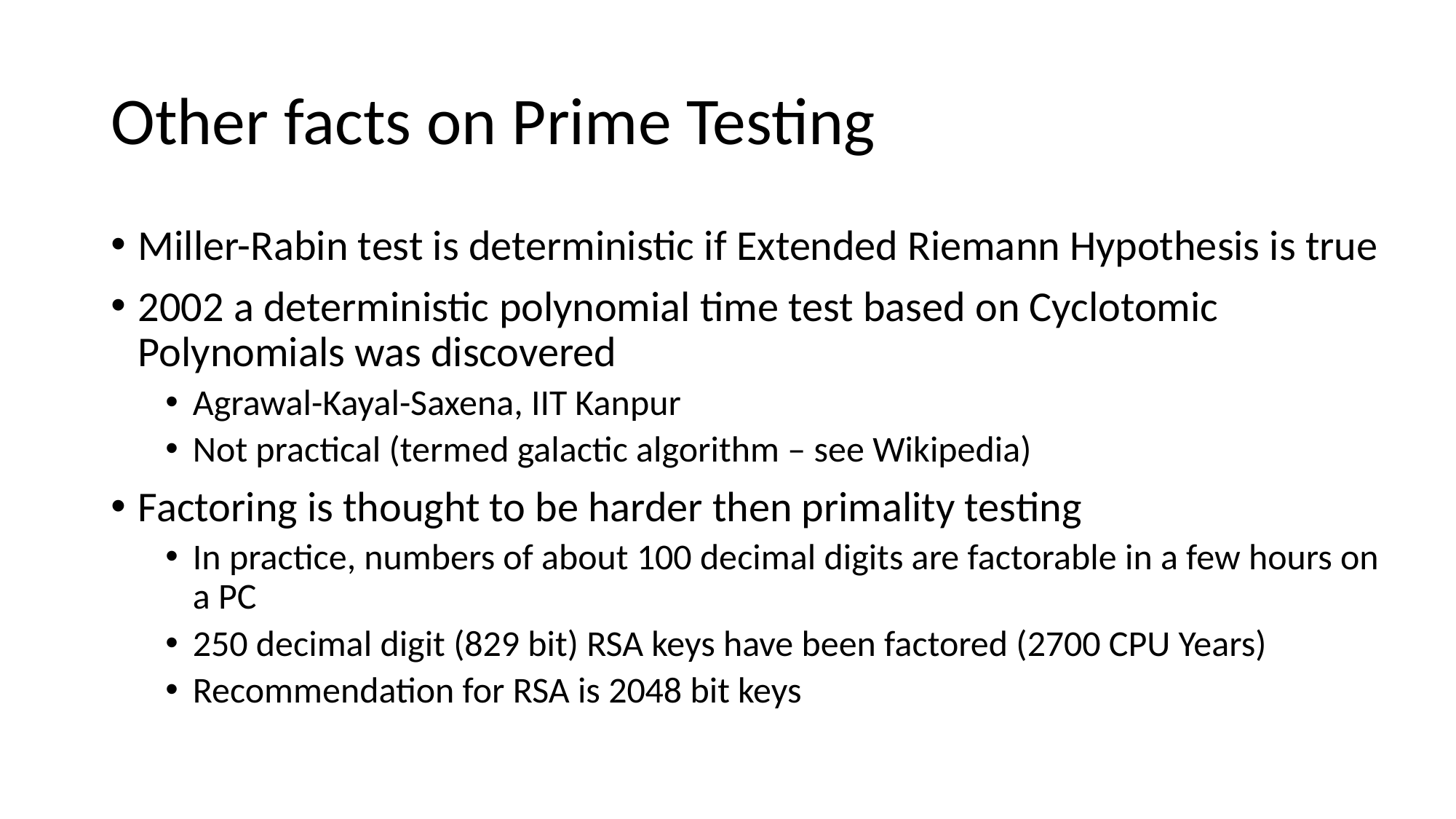

# Other facts on Prime Testing
Miller-Rabin test is deterministic if Extended Riemann Hypothesis is true
2002 a deterministic polynomial time test based on Cyclotomic Polynomials was discovered
Agrawal-Kayal-Saxena, IIT Kanpur
Not practical (termed galactic algorithm – see Wikipedia)
Factoring is thought to be harder then primality testing
In practice, numbers of about 100 decimal digits are factorable in a few hours on a PC
250 decimal digit (829 bit) RSA keys have been factored (2700 CPU Years)
Recommendation for RSA is 2048 bit keys